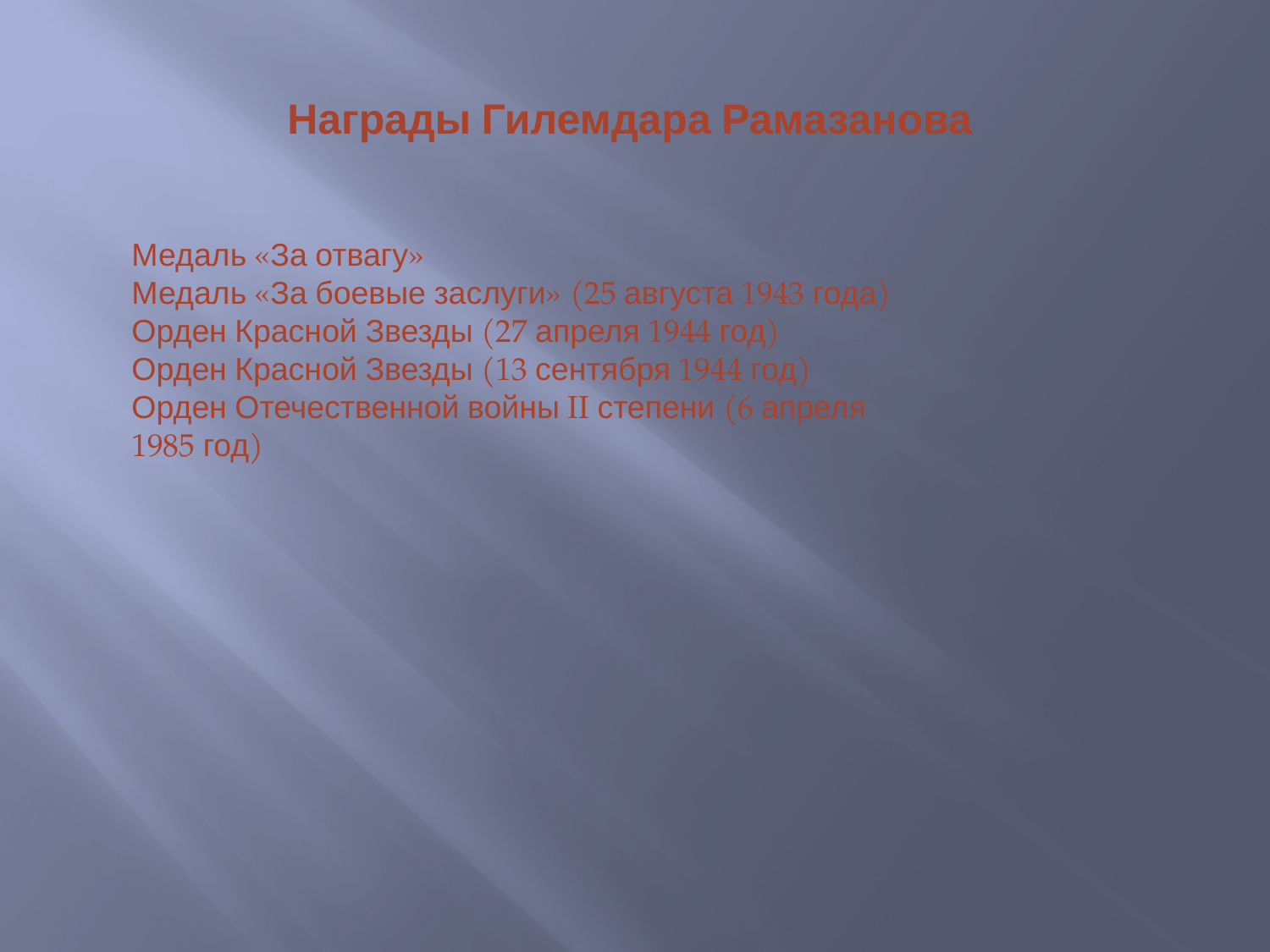

# Награды Гилемдара Рамазанова
Медаль «За отвагу»
Медаль «За боевые заслуги» (25 августа 1943 года)
Орден Красной Звезды (27 апреля 1944 год)
Орден Красной Звезды (13 сентября 1944 год)
Орден Отечественной войны II степени (6 апреля 1985 год)